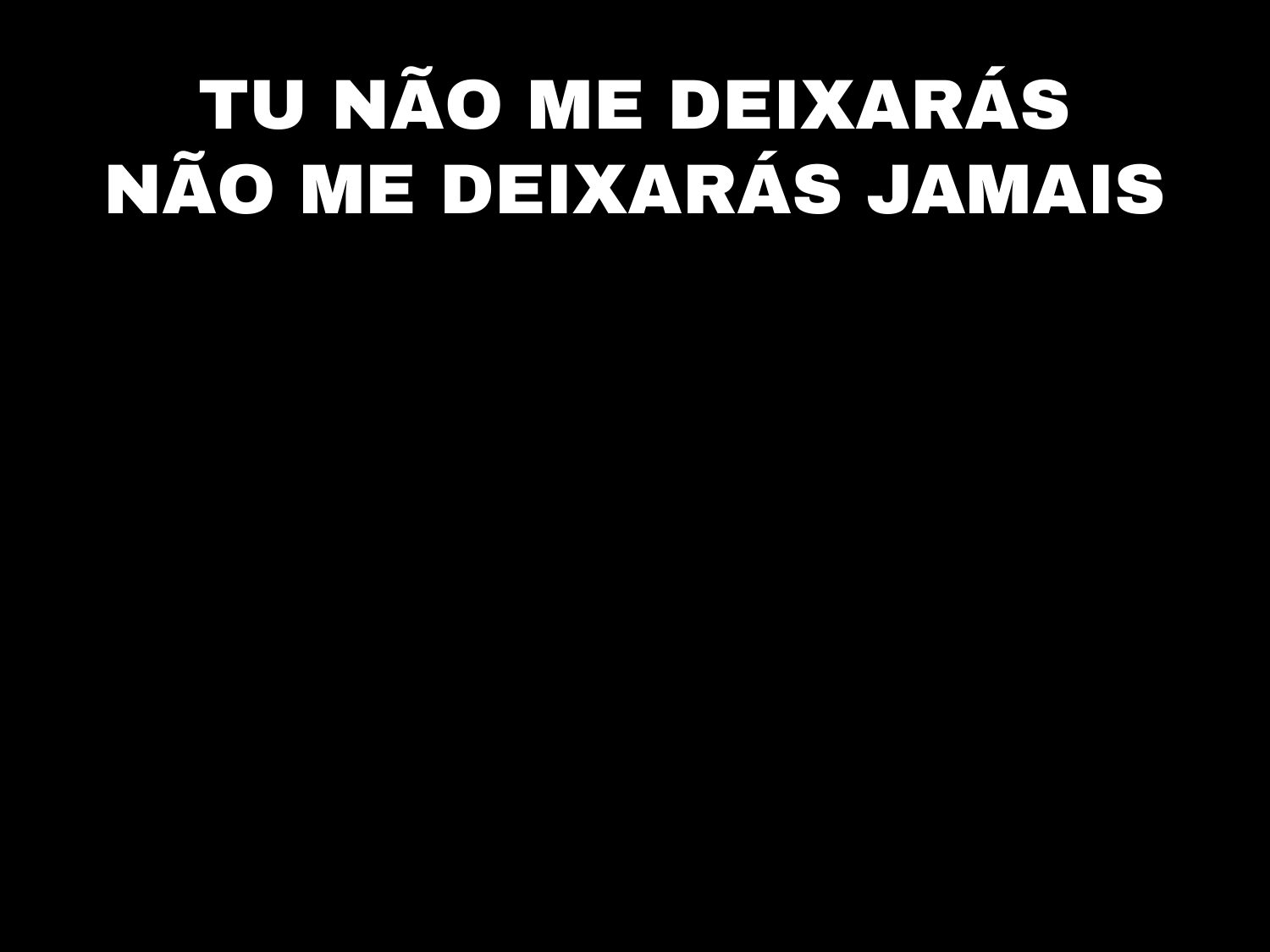

# TU NÃO ME DEIXARÁS NÃO ME DEIXARÁS JAMAIS